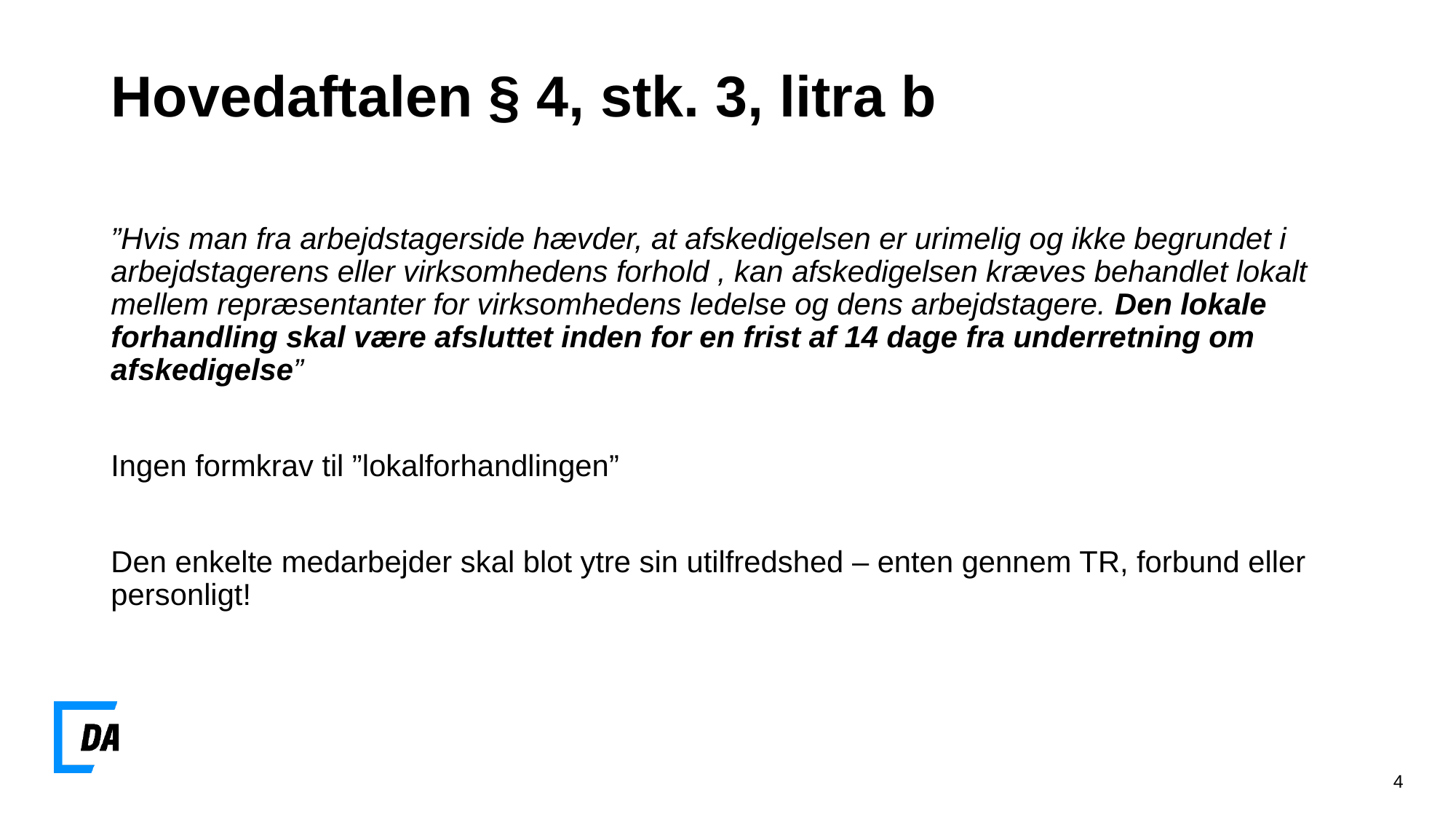

# Hovedaftalen § 4, stk. 3, litra b
”Hvis man fra arbejdstagerside hævder, at afskedigelsen er urimelig og ikke begrundet i arbejdstagerens eller virksomhedens forhold , kan afskedigelsen kræves behandlet lokalt mellem repræsentanter for virksomhedens ledelse og dens arbejdstagere. Den lokale forhandling skal være afsluttet inden for en frist af 14 dage fra underretning om afskedigelse”

Ingen formkrav til ”lokalforhandlingen”

Den enkelte medarbejder skal blot ytre sin utilfredshed – enten gennem TR, forbund eller personligt!

4